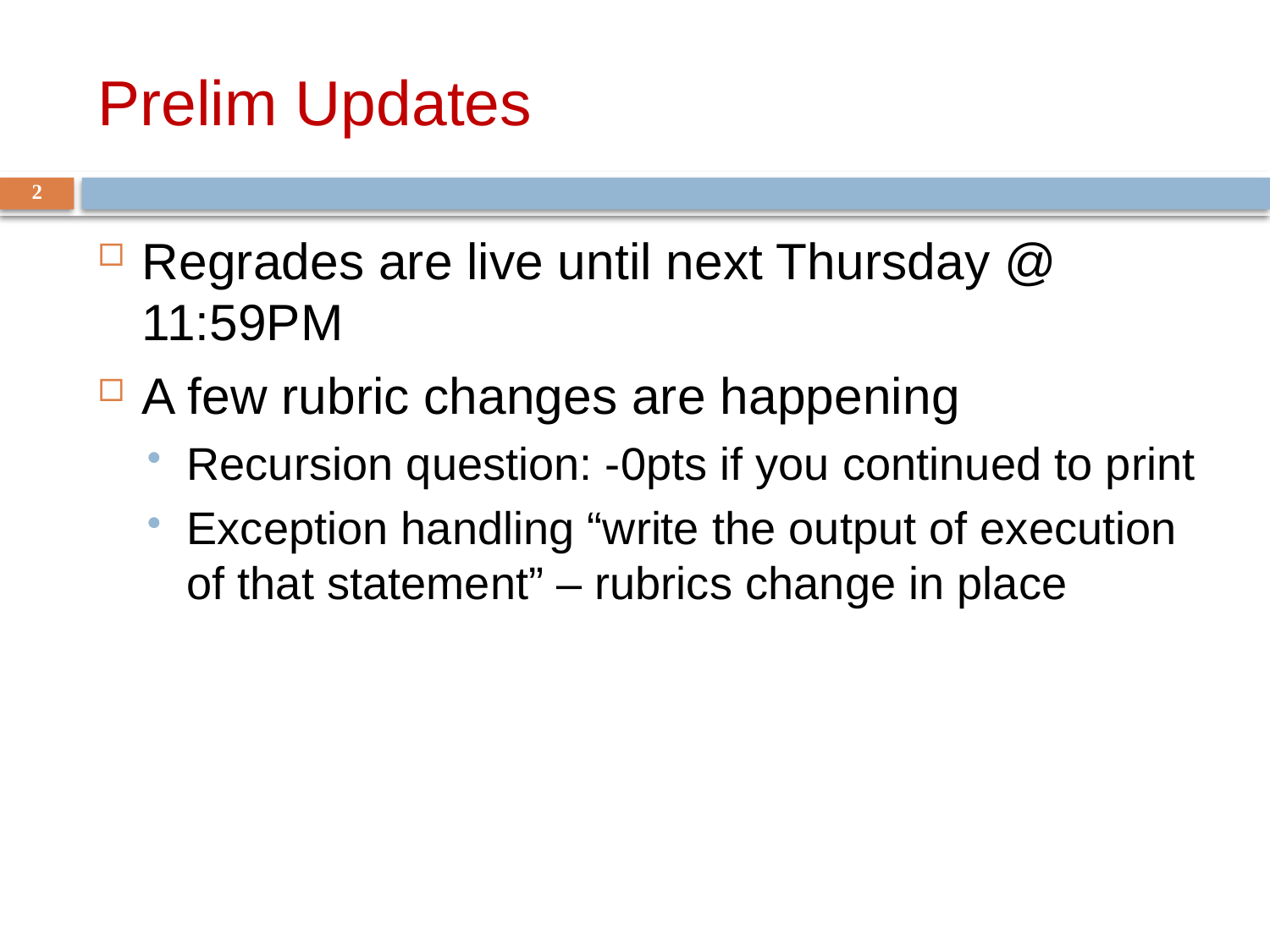

# Prelim Updates
2
Regrades are live until next Thursday @ 11:59PM
A few rubric changes are happening
Recursion question: -0pts if you continued to print
Exception handling “write the output of execution of that statement” – rubrics change in place